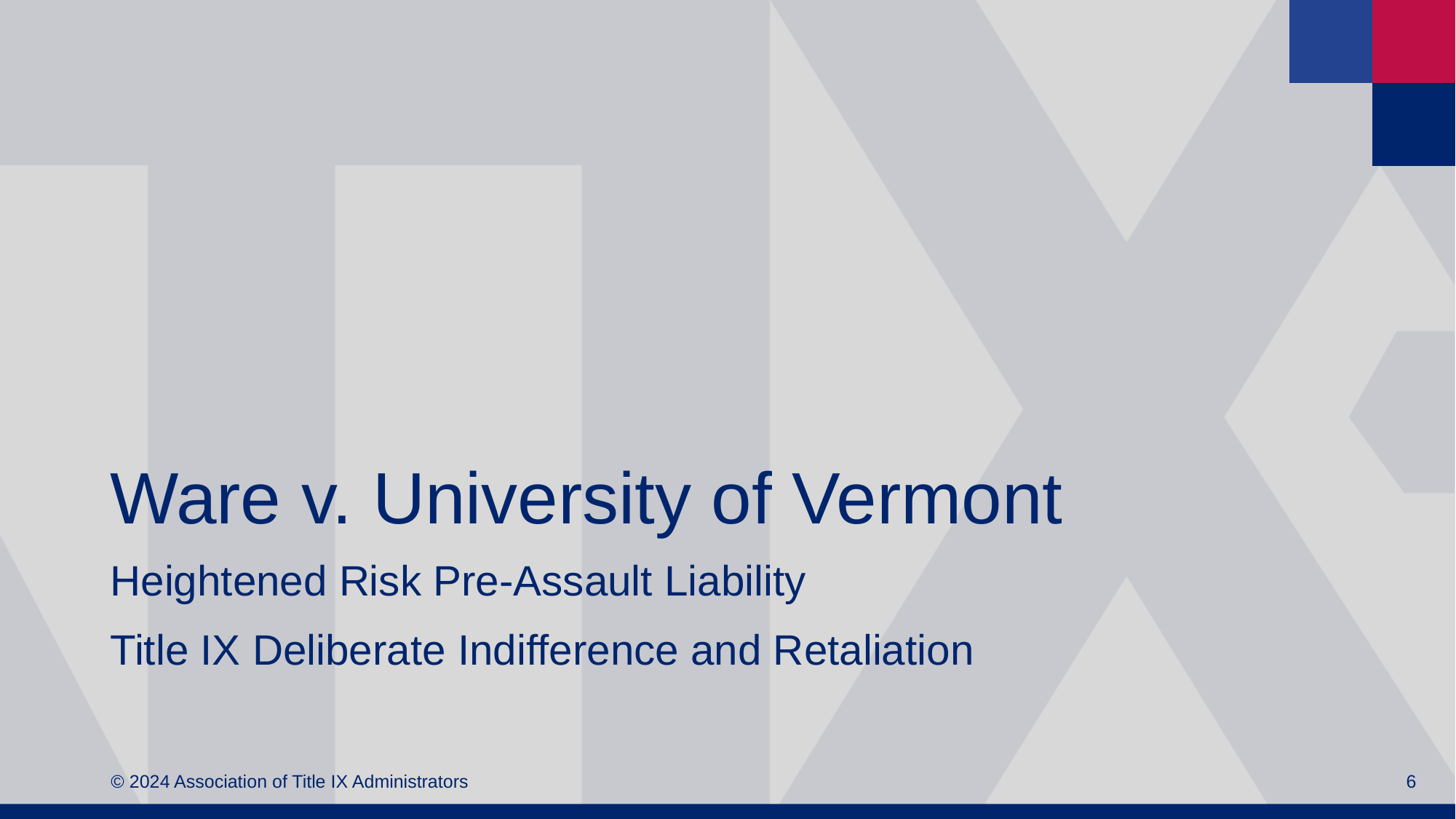

# Ware v. University of Vermont
Heightened Risk Pre-Assault Liability
Title IX Deliberate Indifference and Retaliation
© 2024 Association of Title IX Administrators
6